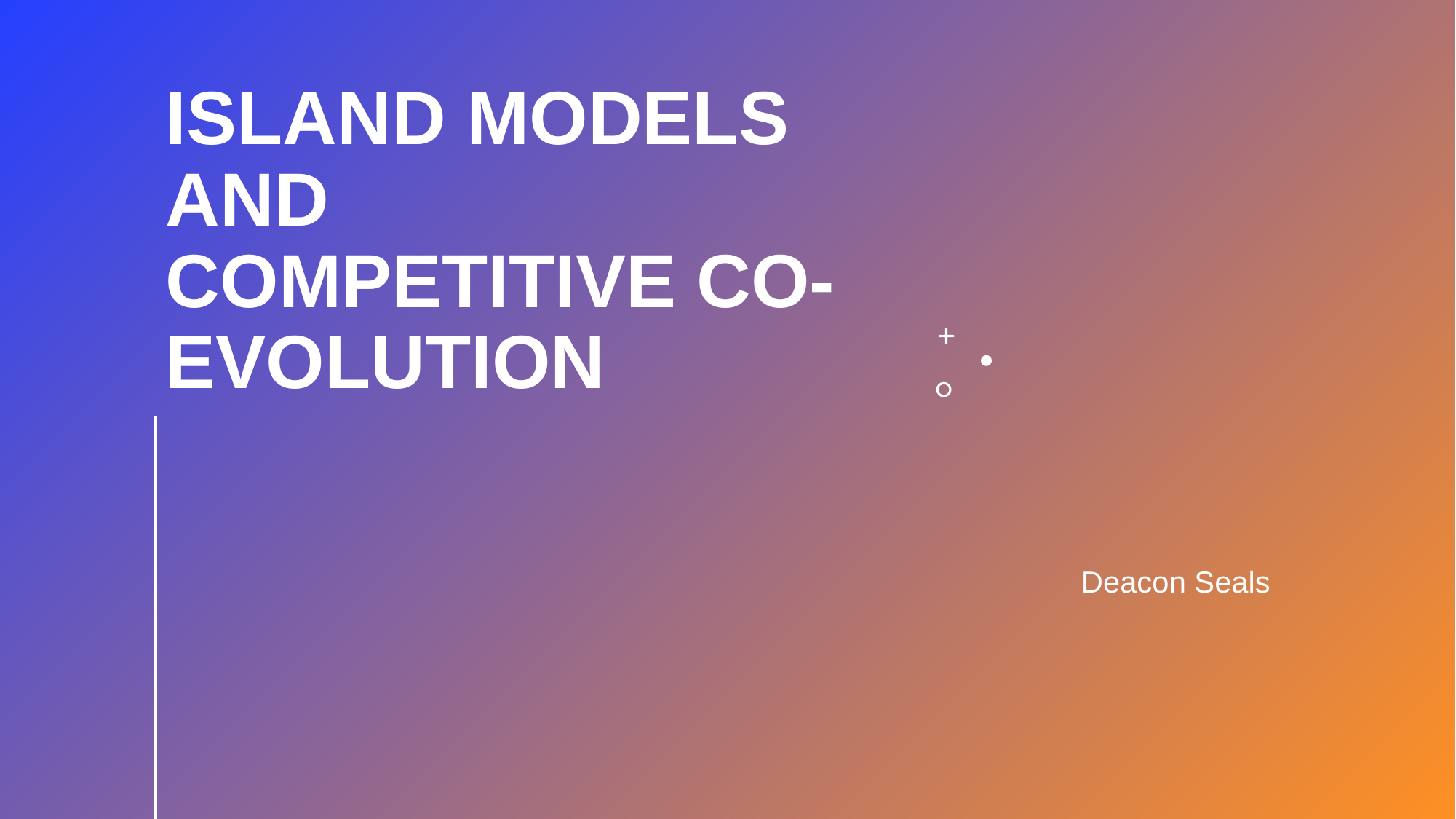

# Island Models And Competitive Co-Evolution
Deacon Seals